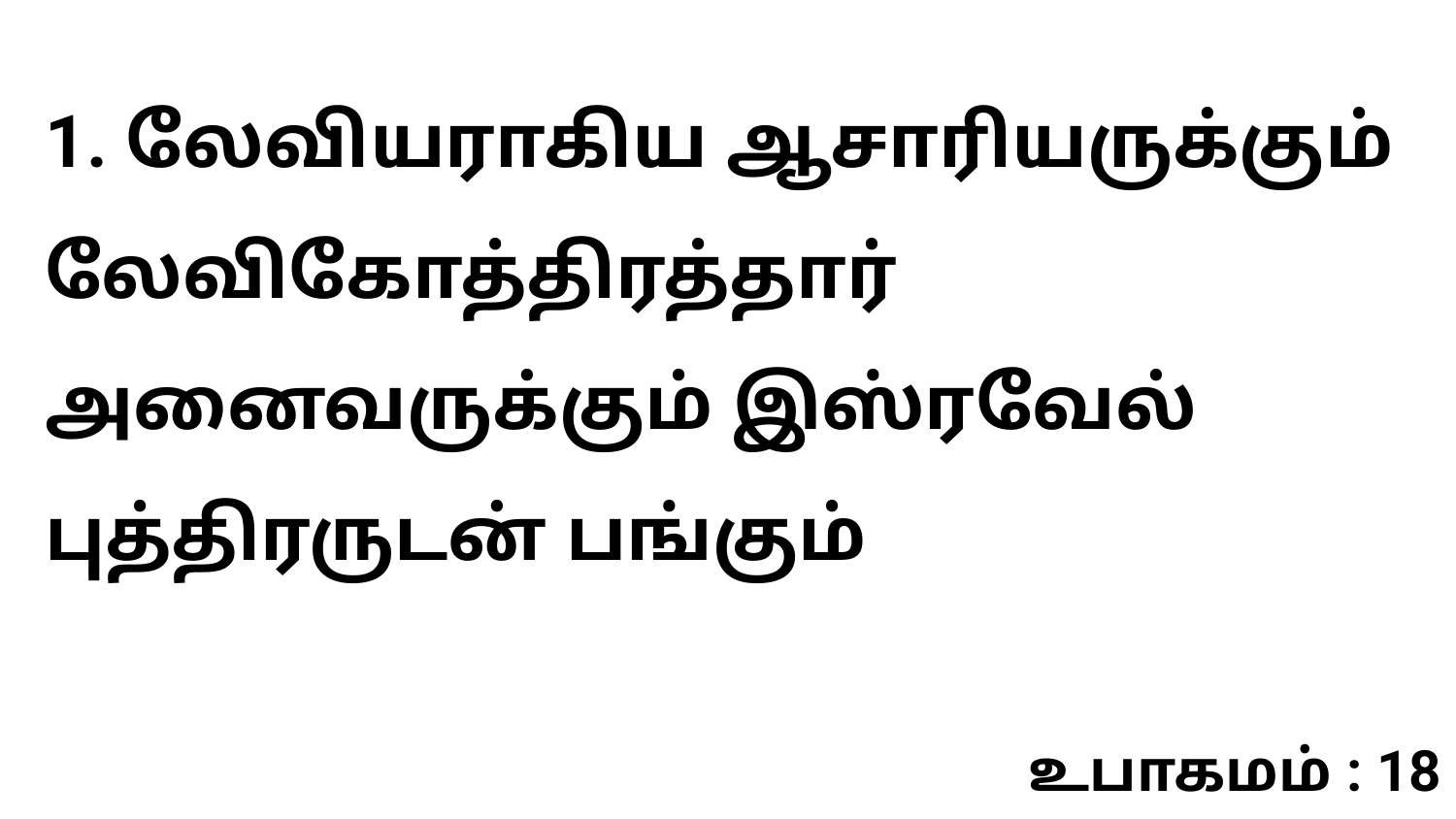

1. லேவியராகிய ஆசாரியருக்கும் லேவிகோத்திரத்தார் அனைவருக்கும் இஸ்ரவேல் புத்திரருடன் பங்கும்
உபாகமம் : 18